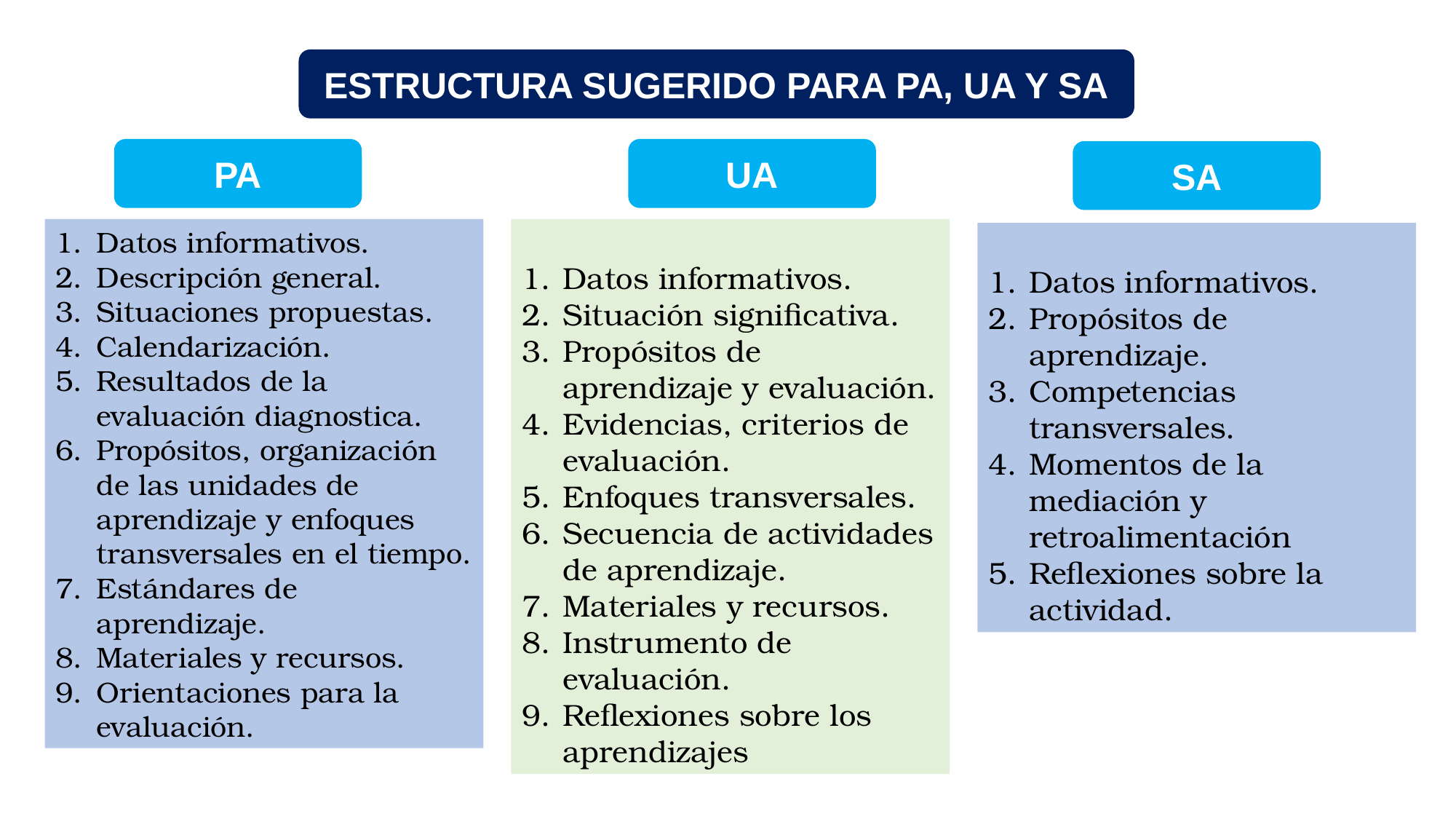

ESTRUCTURA SUGERIDO PARA PA, UA Y SA
PA
UA
SA

Datos informativos.
Situación significativa.
Propósitos de aprendizaje y evaluación.
Evidencias, criterios de evaluación.
Enfoques transversales.
Secuencia de actividades de aprendizaje.
Materiales y recursos.
Instrumento de evaluación.
Reflexiones sobre los aprendizajes
Datos informativos.
Descripción general.
Situaciones propuestas.
Calendarización.
Resultados de la evaluación diagnostica.
Propósitos, organización de las unidades de aprendizaje y enfoques transversales en el tiempo.
Estándares de aprendizaje.
Materiales y recursos.
Orientaciones para la evaluación.

Datos informativos.
Propósitos de aprendizaje.
Competencias transversales.
Momentos de la mediación y retroalimentación
Reflexiones sobre la actividad.